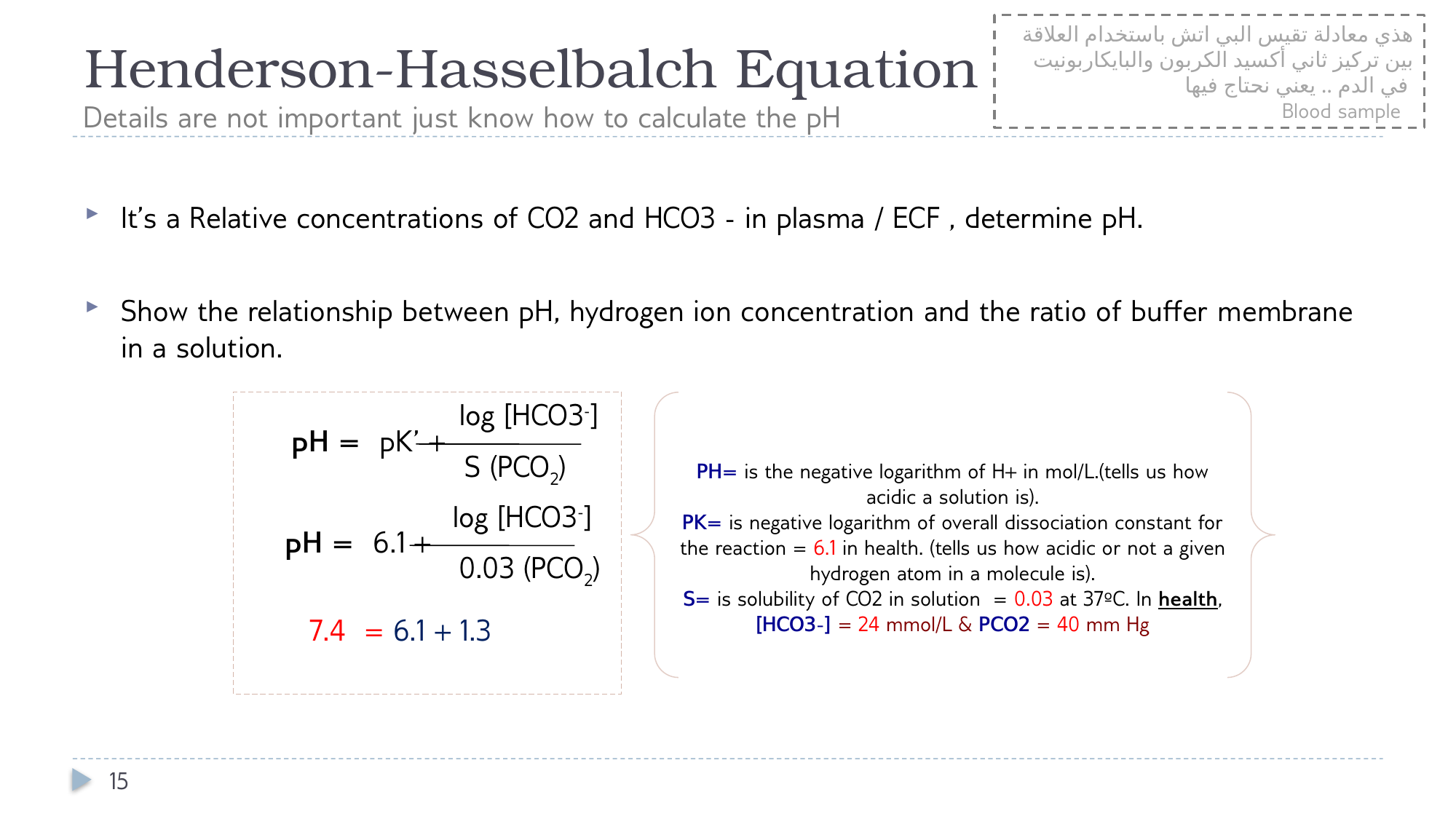

# Henderson-Hasselbalch Equation
هذي معادلة تقيس البي اتش باستخدام العلاقة بين تركيز ثاني أكسيد الكربون والبايكاربونيت في الدم .. يعني نحتاج فيها
Blood sample
Details are not important just know how to calculate the pH

It’s a Relative concentrations of CO2 and HCO3 - in plasma / ECF , determine pH.

Show the relationship between pH, hydrogen ion concentration and the ratio of buffer membrane in a solution.

              log [HCO3-]
              pH =  pK’ +
             S (PCO2)

PH= is the negative logarithm of H+ in mol/L.(tells us how acidic a solution is).
PK= is negative logarithm of overall dissociation constant for the reaction = 6.1 in health. (tells us how acidic or not a given hydrogen atom in a molecule is).
S= is solubility of CO2 in solution  = 0.03 at 37ºC. In health, [HCO3-] = 24 mmol/L & PCO2 = 40 mm Hg
              log [HCO3-]
              pH =  6.1 +
             0.03 (PCO2)

                 7.4  = 6.1 + 1.3
15